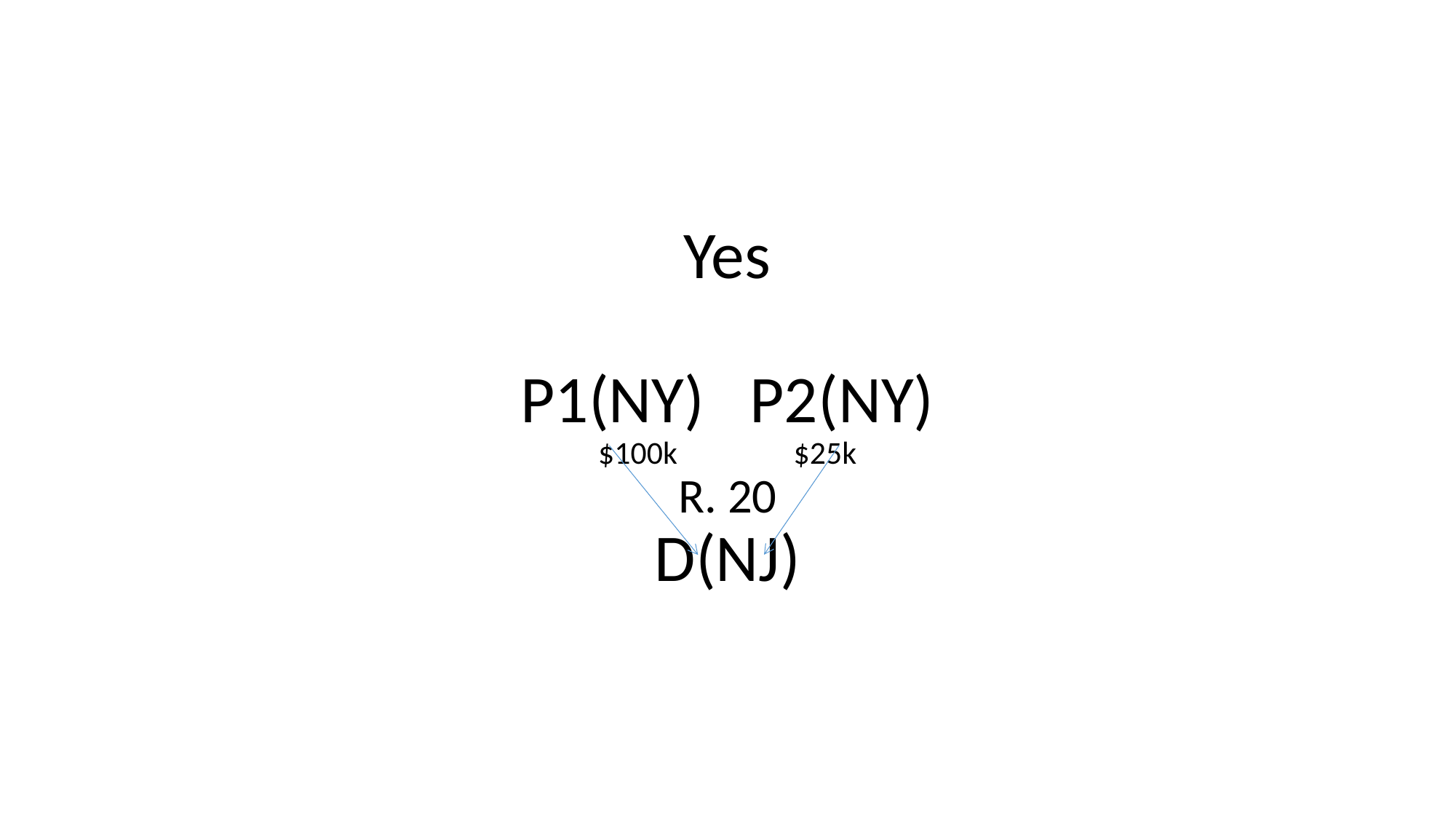

# Yes P1(NY)   P2(NY) $100k                $25k R. 20 D(NJ)